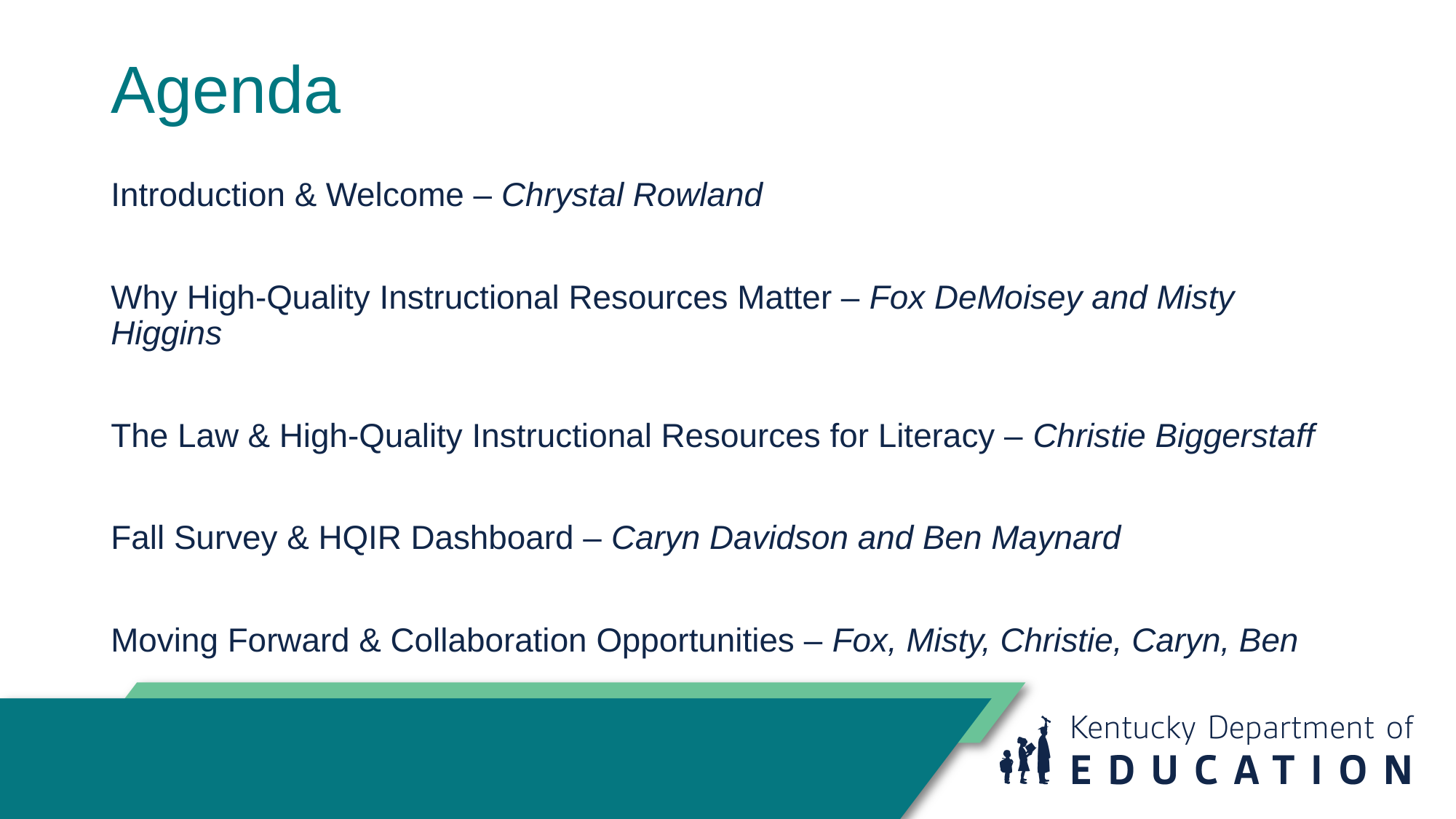

# Agenda
Introduction & Welcome – Chrystal Rowland

Why High-Quality Instructional Resources Matter – Fox DeMoisey and Misty Higgins

The Law & High-Quality Instructional Resources for Literacy – Christie Biggerstaff

Fall Survey & HQIR Dashboard – Caryn Davidson and Ben Maynard

Moving Forward & Collaboration Opportunities – Fox, Misty, Christie, Caryn, Ben